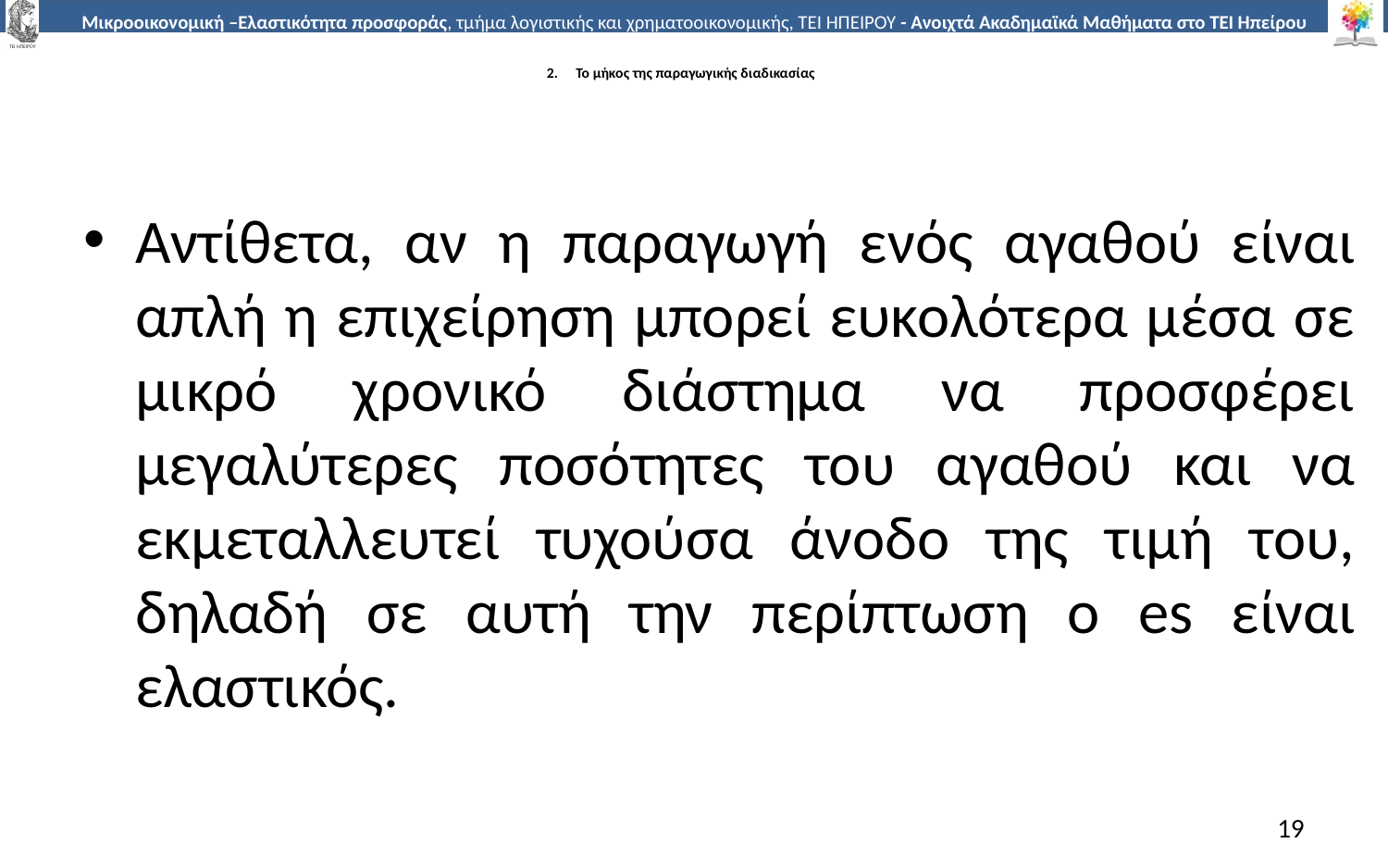

# 2.	Το µήκος της παραγωγικής διαδικασίας
Αντίθετα, αν η παραγωγή ενός αγαθού είναι απλή η επιχείρηση µπορεί ευκολότερα µέσα σε µικρό χρονικό διάστηµα να προσφέρει µεγαλύτερες ποσότητες του αγαθού και να εκµεταλλευτεί τυχούσα άνοδο της τιµή του, δηλαδή σε αυτή την περίπτωση ο es είναι ελαστικός.
19